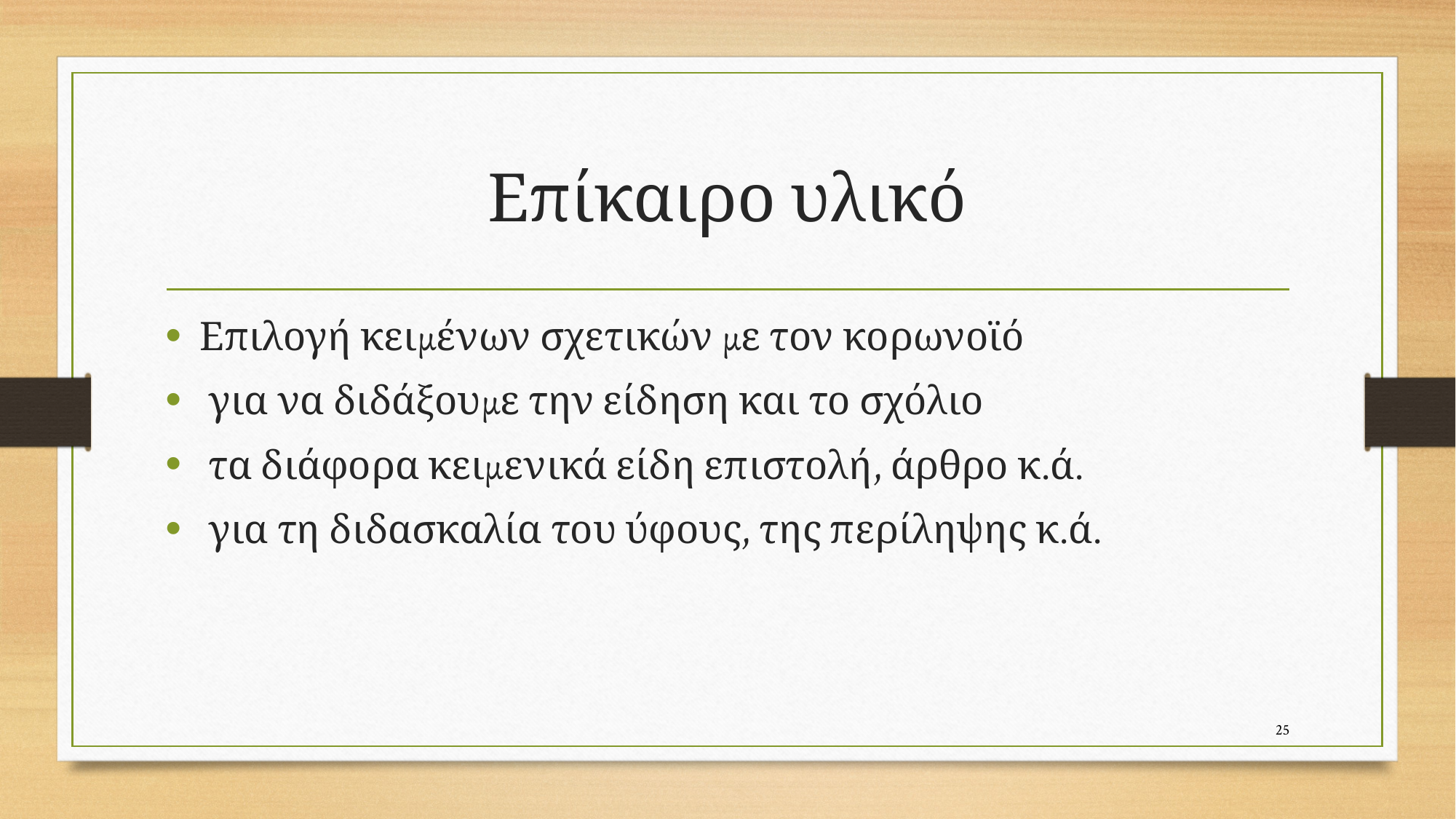

# Επίκαιρο υλικό
Επιλογή κειμένων σχετικών με τον κορωνοϊό
 για να διδάξουμε την είδηση και το σχόλιο
 τα διάφορα κειμενικά είδη επιστολή, άρθρο κ.ά.
 για τη διδασκαλία του ύφους, της περίληψης κ.ά.

25